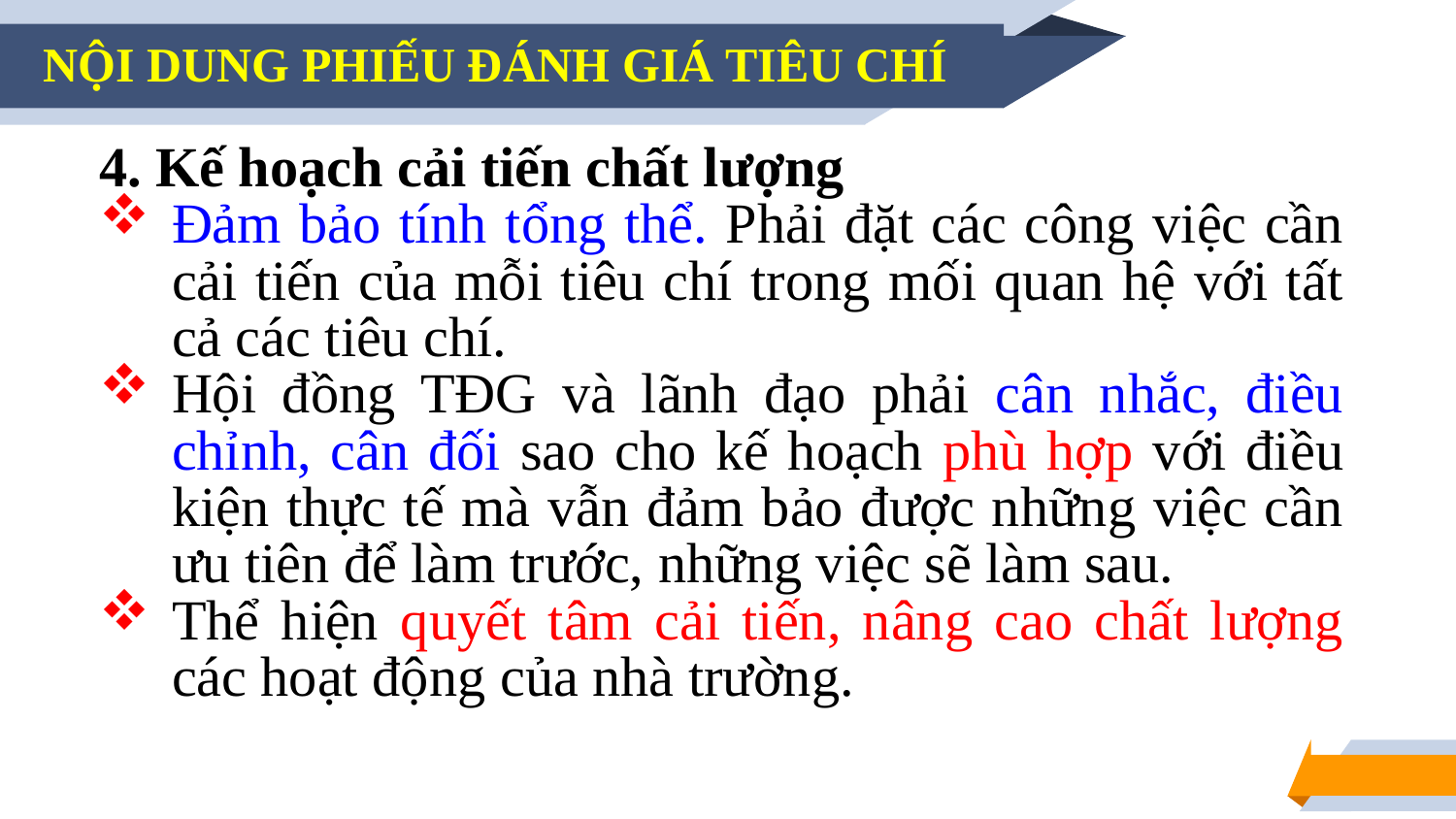

NỘI DUNG PHIẾU ĐÁNH GIÁ TIÊU CHÍ

4. Kế hoạch cải tiến chất lượng
Đảm bảo tính tổng thể. Phải đặt các công việc cần cải tiến của mỗi tiêu chí trong mối quan hệ với tất cả các tiêu chí.
Hội đồng TĐG và lãnh đạo phải cân nhắc, điều chỉnh, cân đối sao cho kế hoạch phù hợp với điều kiện thực tế mà vẫn đảm bảo được những việc cần ưu tiên để làm trước, những việc sẽ làm sau.
Thể hiện quyết tâm cải tiến, nâng cao chất lượng các hoạt động của nhà trường.